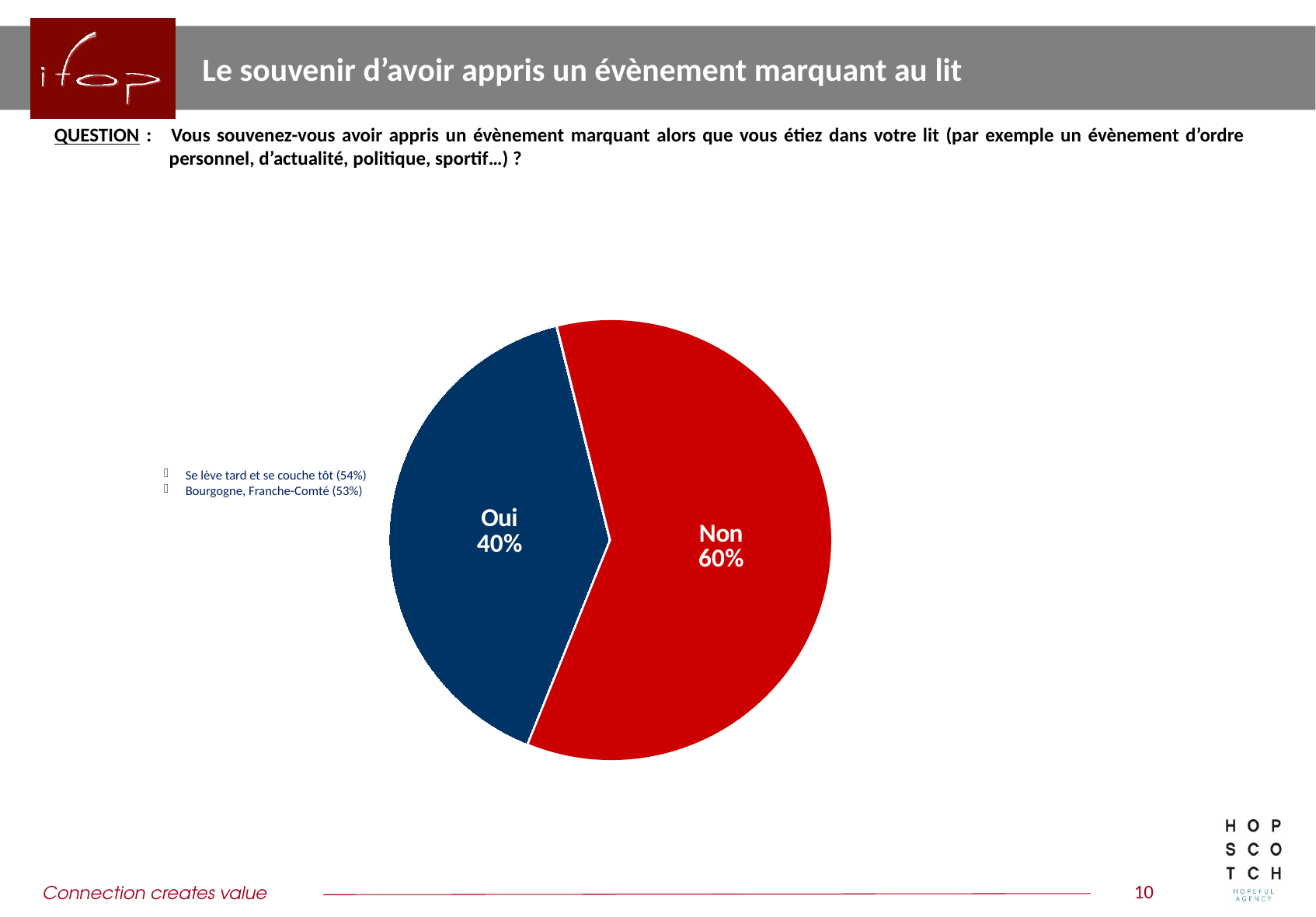

Le souvenir d’avoir appris un évènement marquant au lit
QUESTION :	Vous souvenez-vous avoir appris un évènement marquant alors que vous étiez dans votre lit (par exemple un évènement d’ordre personnel, d’actualité, politique, sportif…) ?

### Chart

| Category | Ensemble |
|---|---|
| Oui | 0.4 |
| Non | 0.6 |
Se lève tard et se couche tôt (54%)
Bourgogne, Franche-Comté (53%)